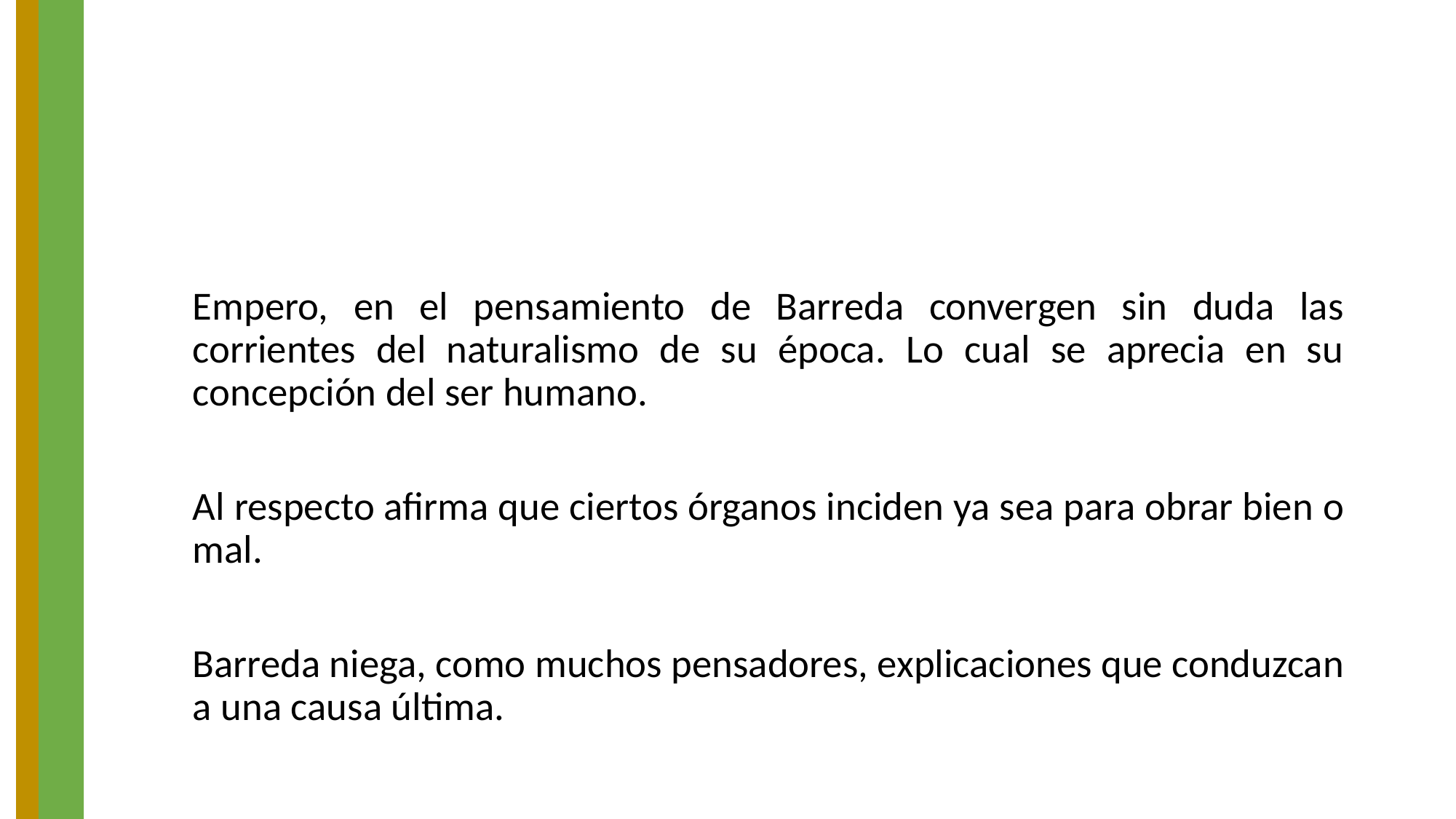

Empero, en el pensamiento de Barreda convergen sin duda las corrientes del naturalismo de su época. Lo cual se aprecia en su concepción del ser humano.

Al respecto afirma que ciertos órganos inciden ya sea para obrar bien o mal.

Barreda niega, como muchos pensadores, explicaciones que conduzcan a una causa última.